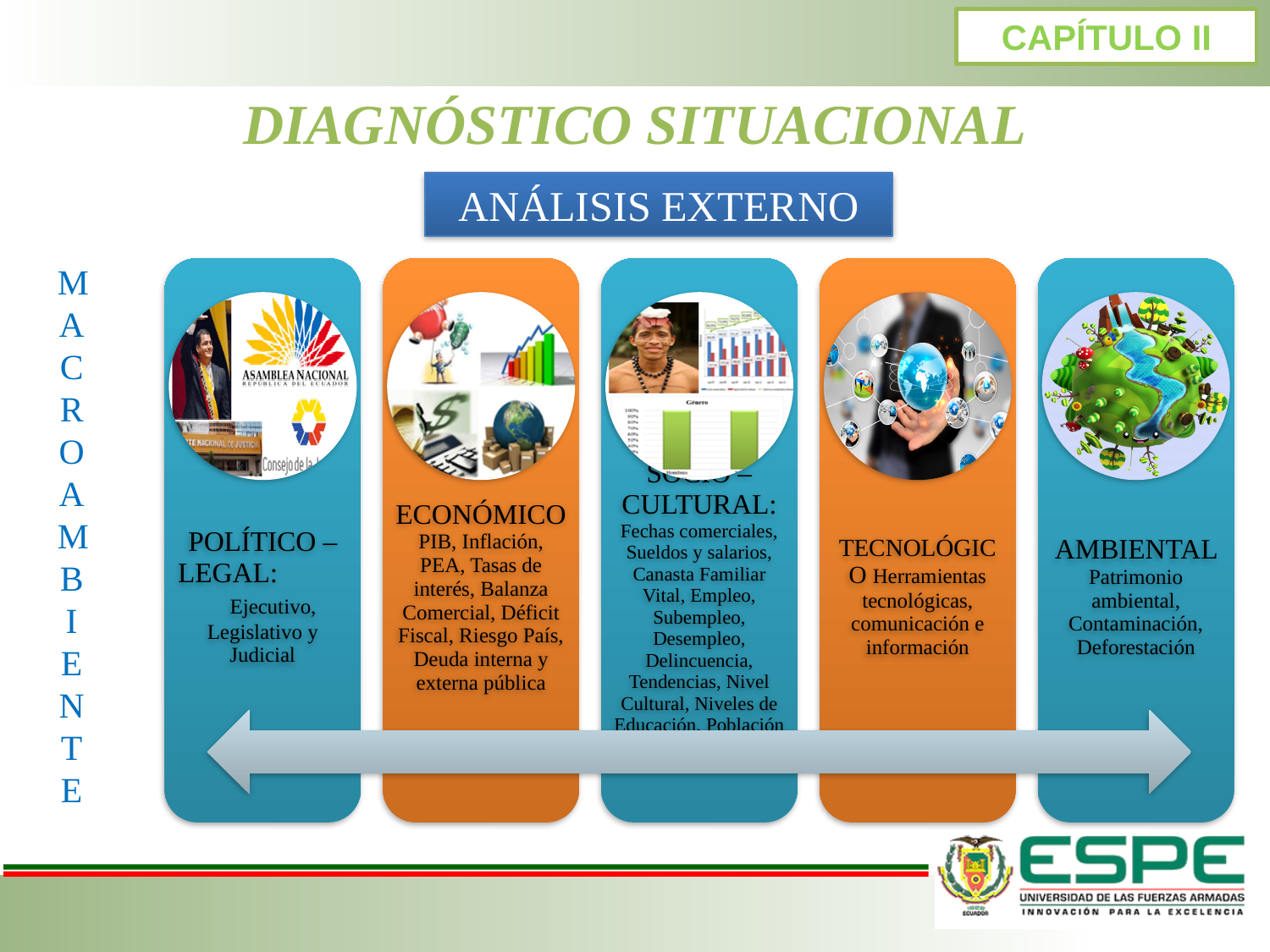

CAPÍTULO II
# DIAGNÓSTICO SITUACIONAL
ANÁLISIS EXTERNO
M
A
C
R
O
A
M
B
I
E
N
T
E
POLÍTICO – LEGAL:              Ejecutivo, Legislativo y Judicial
ECONÓMICOPIB, Inflación, PEA, Tasas de interés, Balanza Comercial, Déficit Fiscal, Riesgo País, Deuda interna y externa pública
AMBIENTAL Patrimonio ambiental, Contaminación, Deforestación
TECNOLÓGICO Herramientas tecnológicas, comunicación e información
SOCIO – CULTURAL: Fechas comerciales, Sueldos y salarios, Canasta Familiar Vital, Empleo, Subempleo, Desempleo, Delincuencia, Tendencias, Nivel Cultural, Niveles de Educación, Población